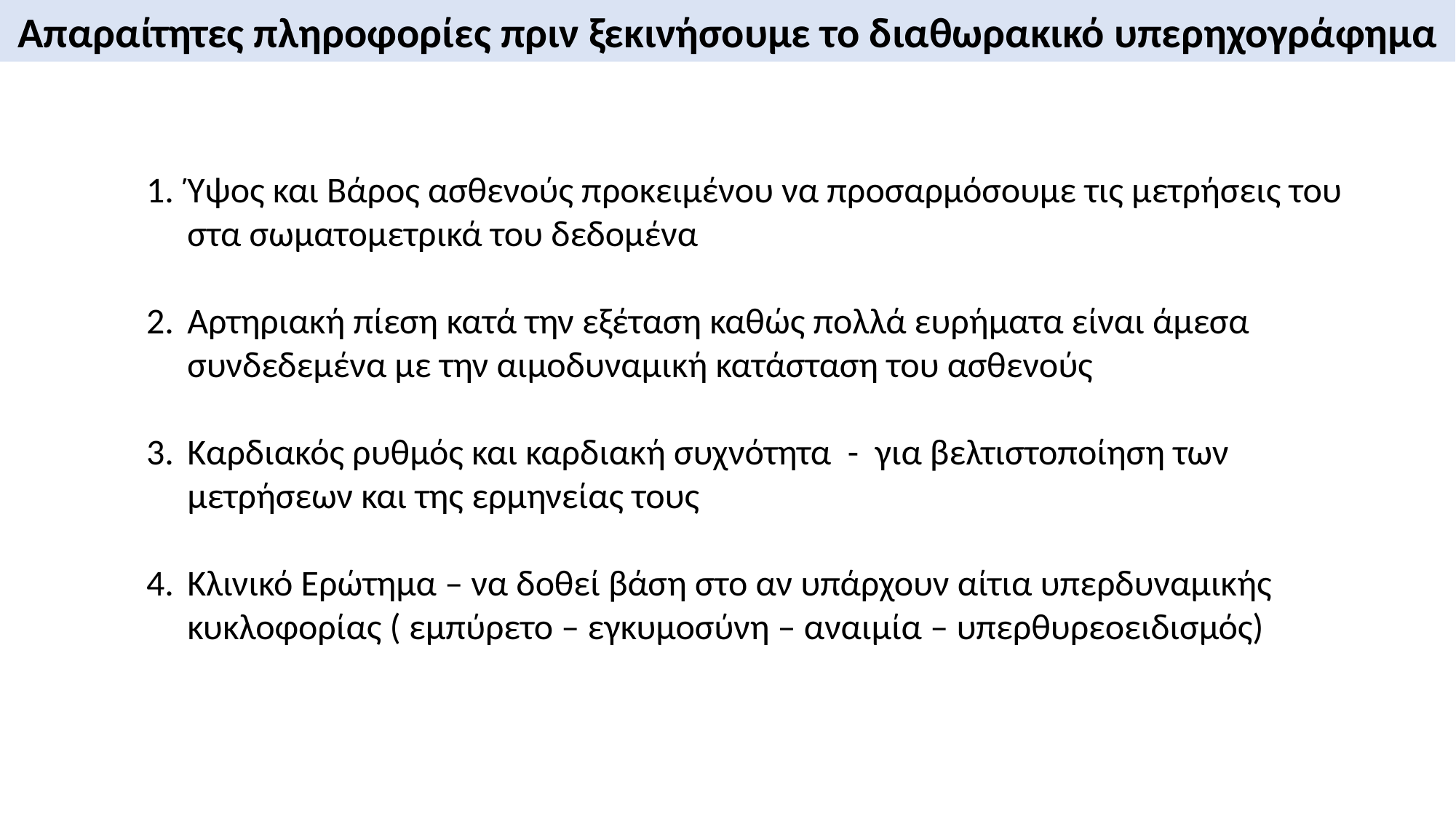

Απαραίτητες πληροφορίες πριν ξεκινήσουμε το διαθωρακικό υπερηχογράφημα
Ύψος και Βάρος ασθενούς προκειμένου να προσαρμόσουμε τις μετρήσεις του στα σωματομετρικά του δεδομένα

Αρτηριακή πίεση κατά την εξέταση καθώς πολλά ευρήματα είναι άμεσα συνδεδεμένα με την αιμοδυναμική κατάσταση του ασθενούς

Καρδιακός ρυθμός και καρδιακή συχνότητα  -  για βελτιστοποίηση των μετρήσεων και της ερμηνείας τους

Κλινικό Ερώτημα – να δοθεί βάση στο αν υπάρχουν αίτια υπερδυναμικής κυκλοφορίας ( εμπύρετο – εγκυμοσύνη – αναιμία – υπερθυρεοειδισμός)